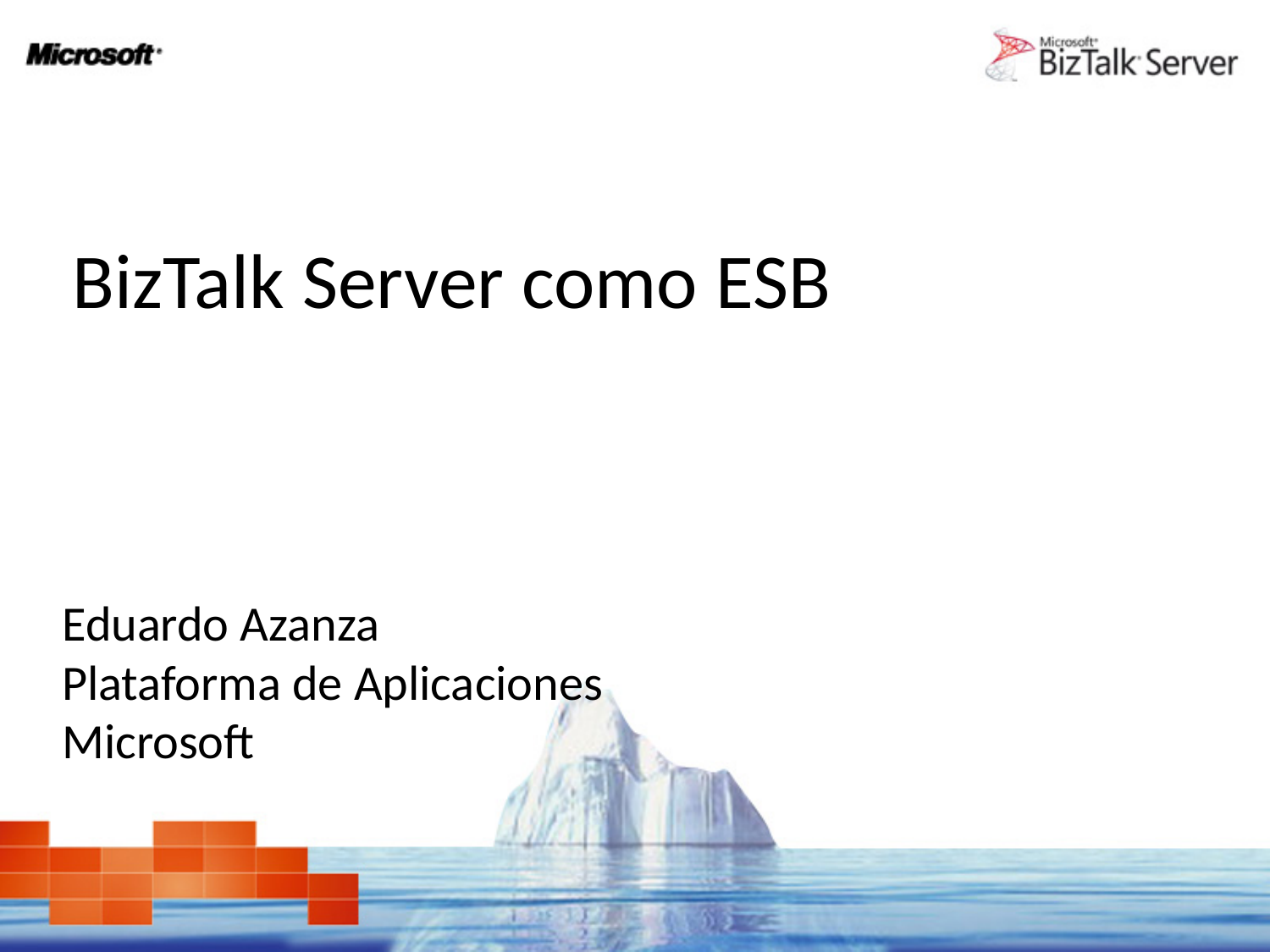

# BizTalk Server como ESB
Eduardo Azanza
Plataforma de Aplicaciones
Microsoft